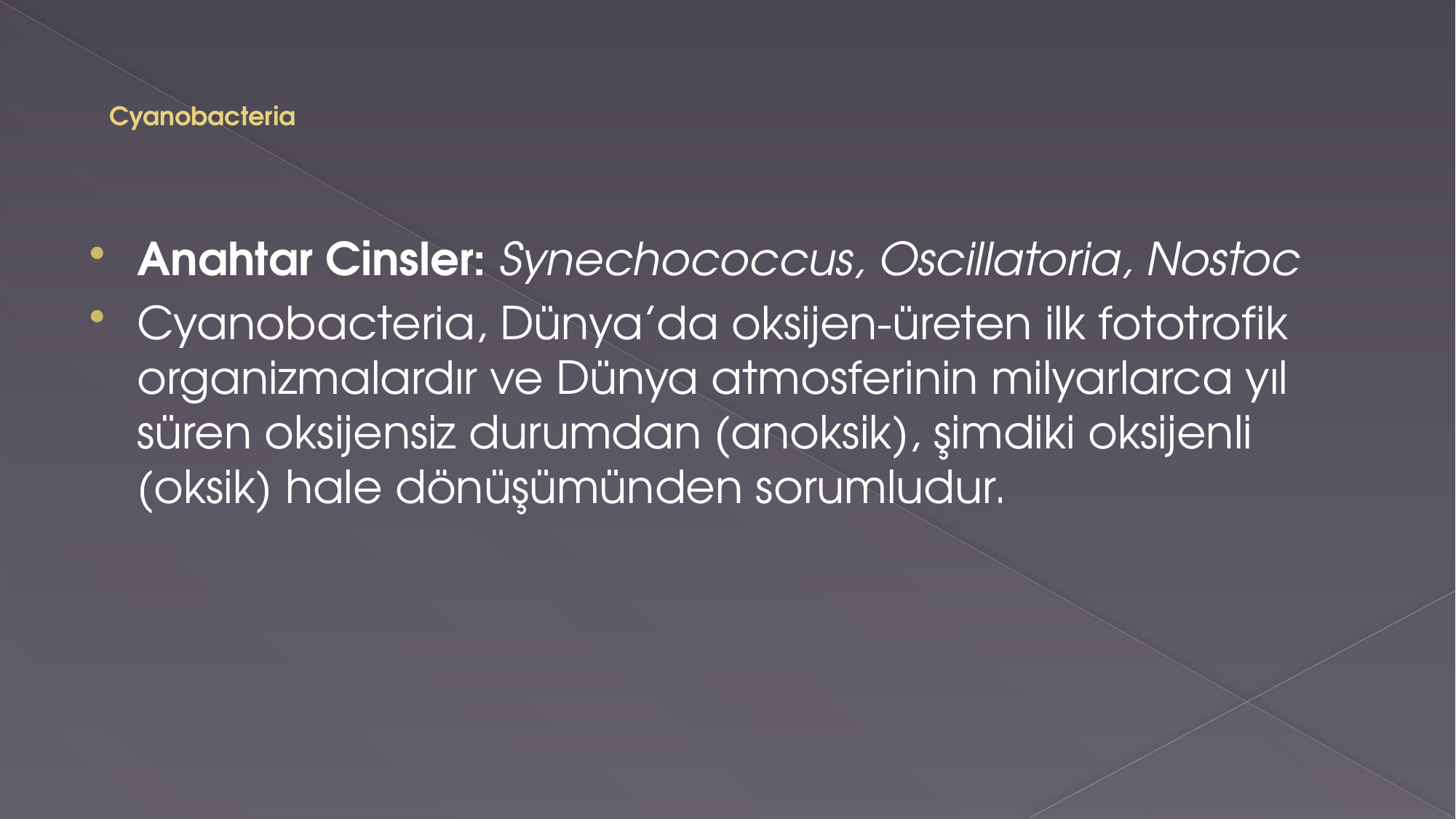

# Cyanobacteria
Anahtar Cinsler: Synechococcus, Oscillatoria, Nostoc
Cyanobacteria, Dünya’da oksijen-üreten ilk fototrofik organizmalardır ve Dünya atmosferinin milyarlarca yıl süren oksijensiz durumdan (anoksik), şimdiki oksijenli (oksik) hale dönüşümünden sorumludur.